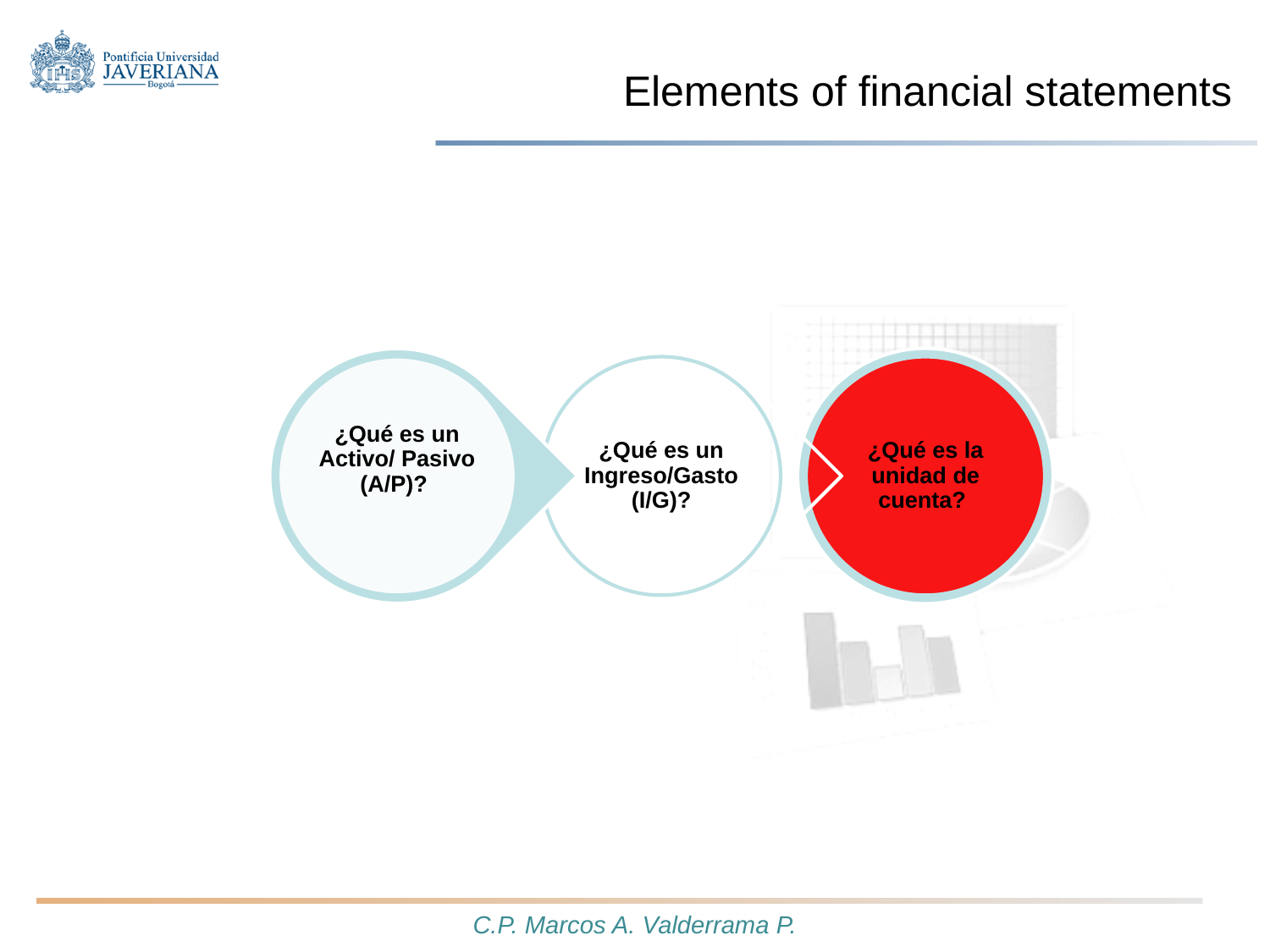

# Elements of financial statements

¿Qué es la unidad de cuenta?
¿Qué es un Ingreso/Gasto (I/G)?
¿Qué es un Activo/ Pasivo (A/P)?